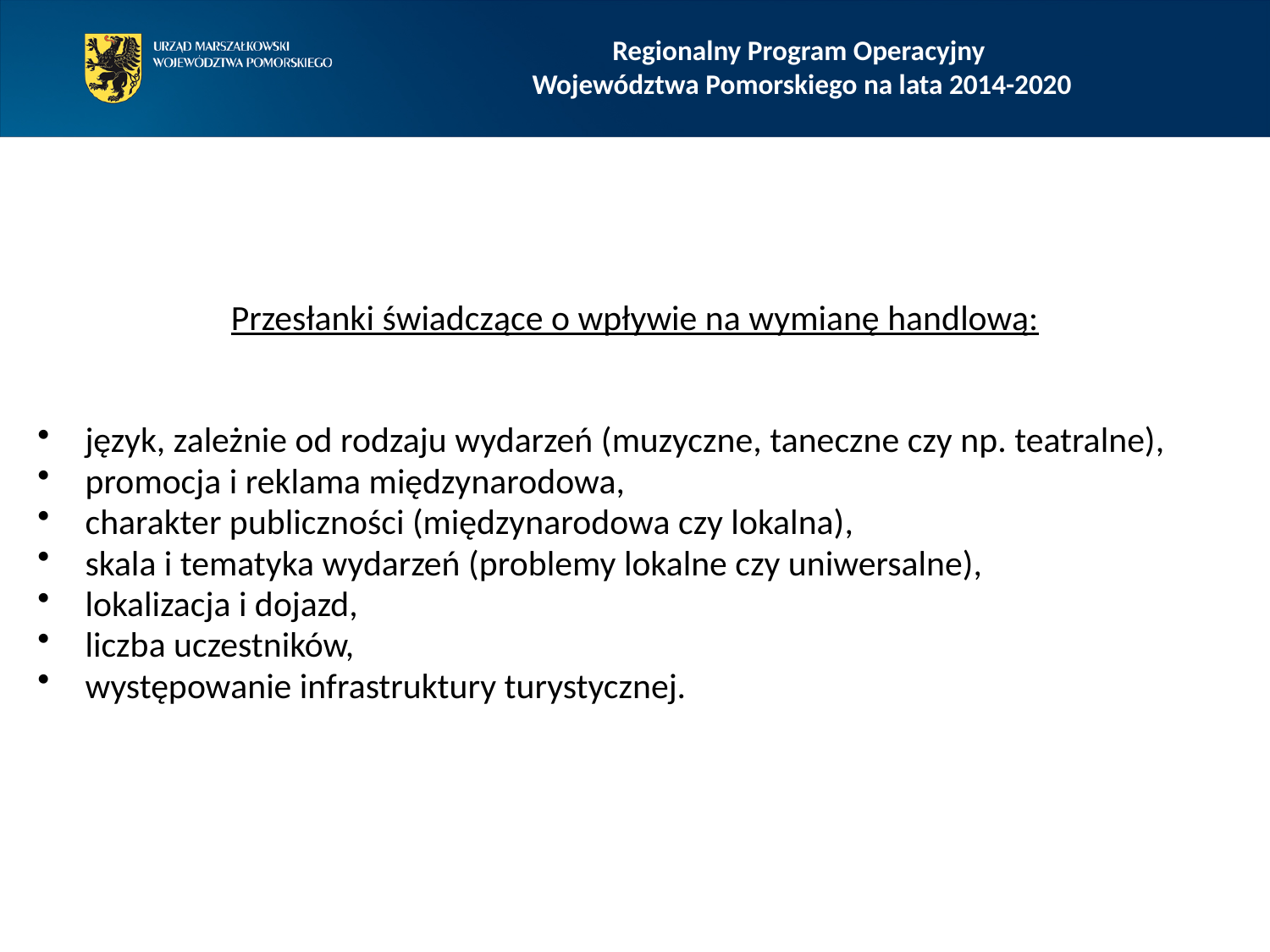

Regionalny Program Operacyjny
Województwa Pomorskiego na lata 2014-2020
Przesłanki świadczące o wpływie na wymianę handlową:

język, zależnie od rodzaju wydarzeń (muzyczne, taneczne czy np. teatralne),
promocja i reklama międzynarodowa,
charakter publiczności (międzynarodowa czy lokalna),
skala i tematyka wydarzeń (problemy lokalne czy uniwersalne),
lokalizacja i dojazd,
liczba uczestników,
występowanie infrastruktury turystycznej.